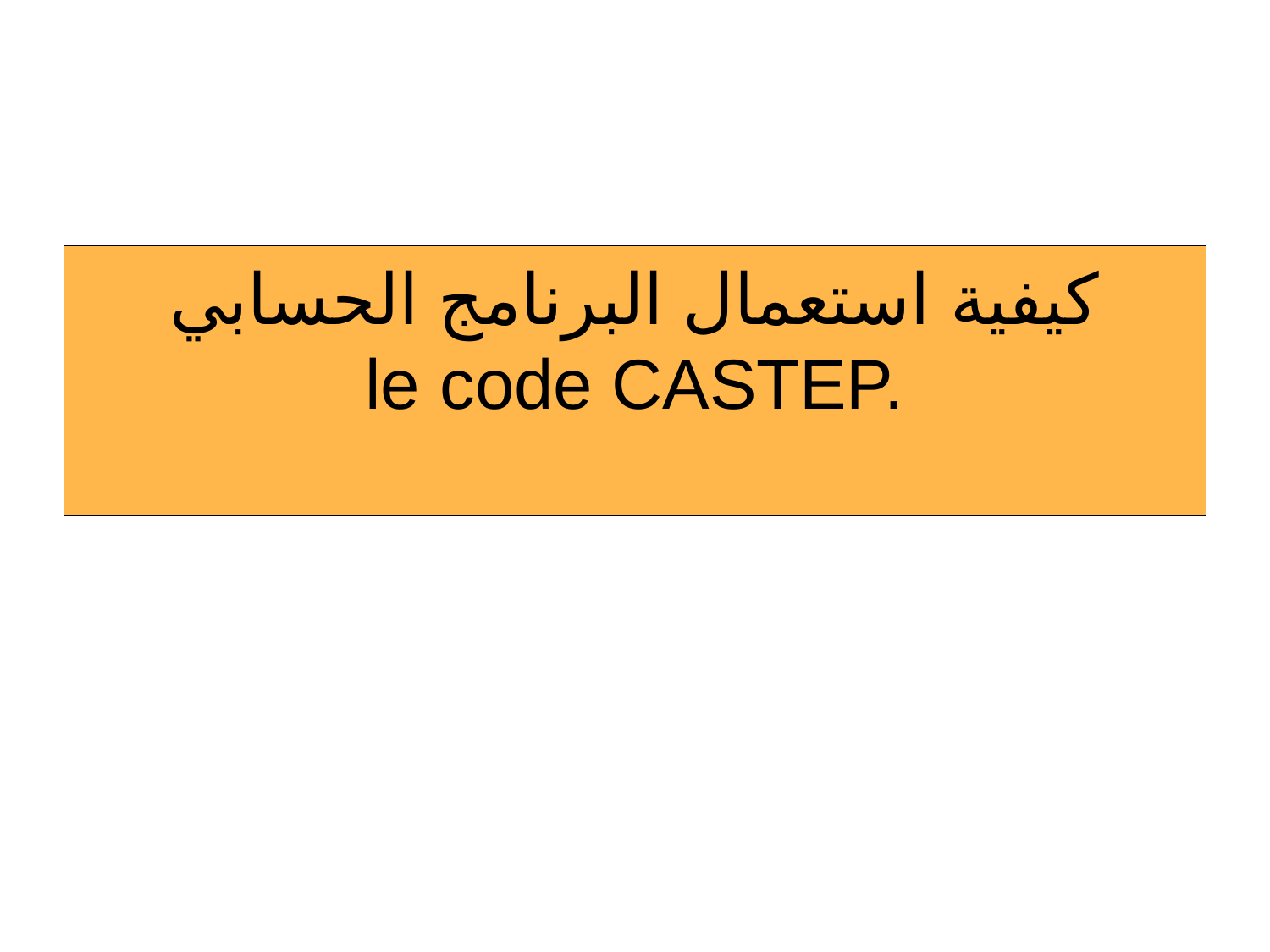

# كيفية استعمال البرنامج الحسابي le code CASTEP.